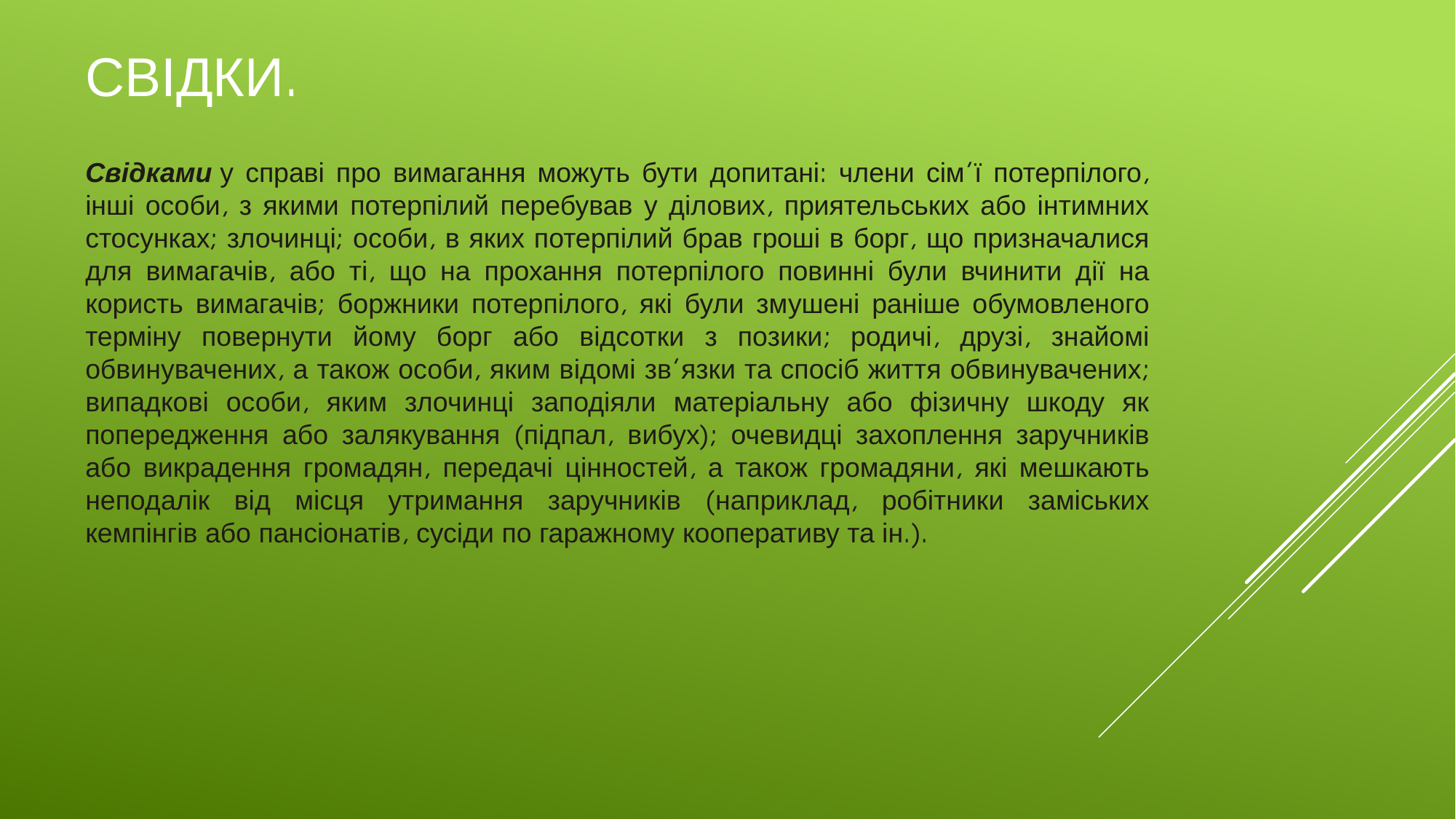

# Свідки.
Свідками у справі про вимагання можуть бути допитані: члени сім’ї потерпілого, інші особи, з якими потерпілий перебував у ділових, приятельських або інтимних стосунках; злочинці; особи, в яких потерпілий брав гроші в борг, що призначалися для вимагачів, або ті, що на прохання потерпілого повинні були вчинити дії на користь вимагачів; боржники потерпілого, які були змушені раніше обумовленого терміну повернути йому борг або відсотки з позики; родичі, друзі, знайомі обвинувачених, а також особи, яким відомі зв’язки та спосіб життя обвинувачених; випадкові особи, яким злочинці заподіяли матеріальну або фізичну шкоду як попередження або залякування (підпал, вибух); очевидці захоплення заручників або викрадення громадян, передачі цінностей, а також громадяни, які мешкають неподалік від місця утримання заручників (наприклад, робітники заміських кемпінгів або пансіонатів, сусіди по гаражному кооперативу та ін.).